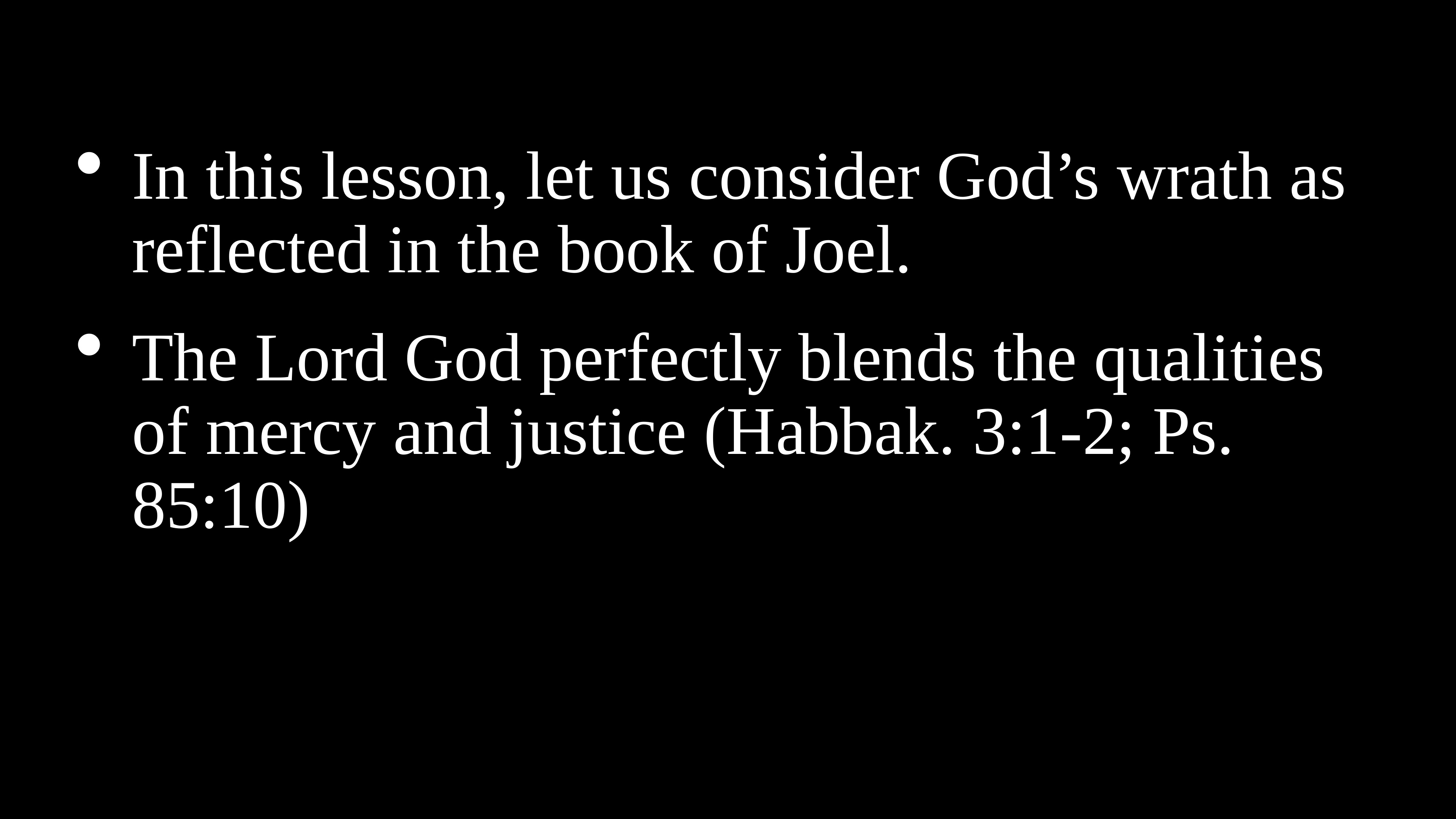

In this lesson, let us consider God’s wrath as reflected in the book of Joel.
The Lord God perfectly blends the qualities of mercy and justice (Habbak. 3:1-2; Ps. 85:10)